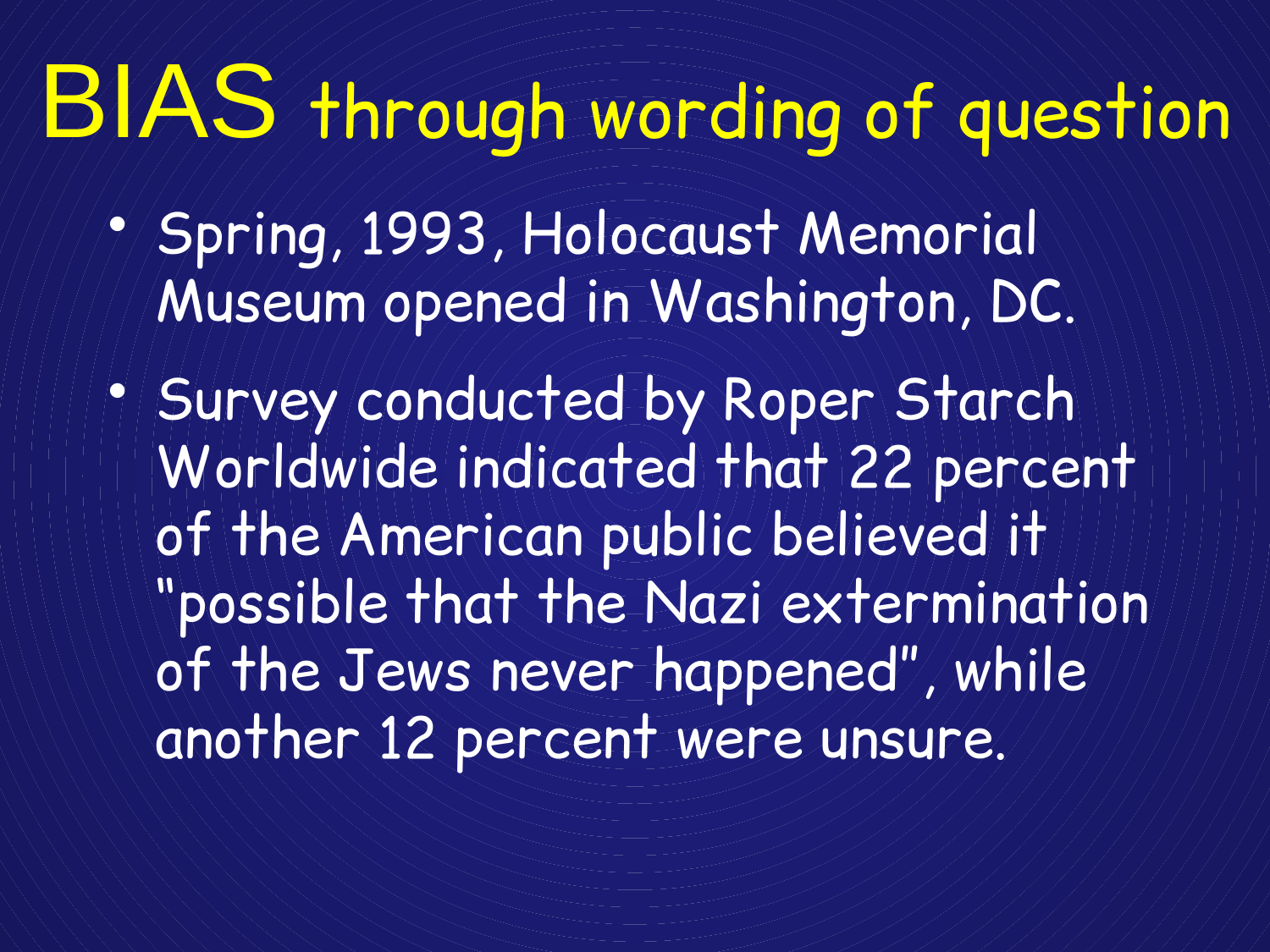

# BIAS through wording of question
Spring, 1993, Holocaust Memorial Museum opened in Washington, DC.

Survey conducted by Roper Starch Worldwide indicated that 22 percent of the American public believed it “possible that the Nazi extermination of the Jews never happened”, while another 12 percent were unsure.